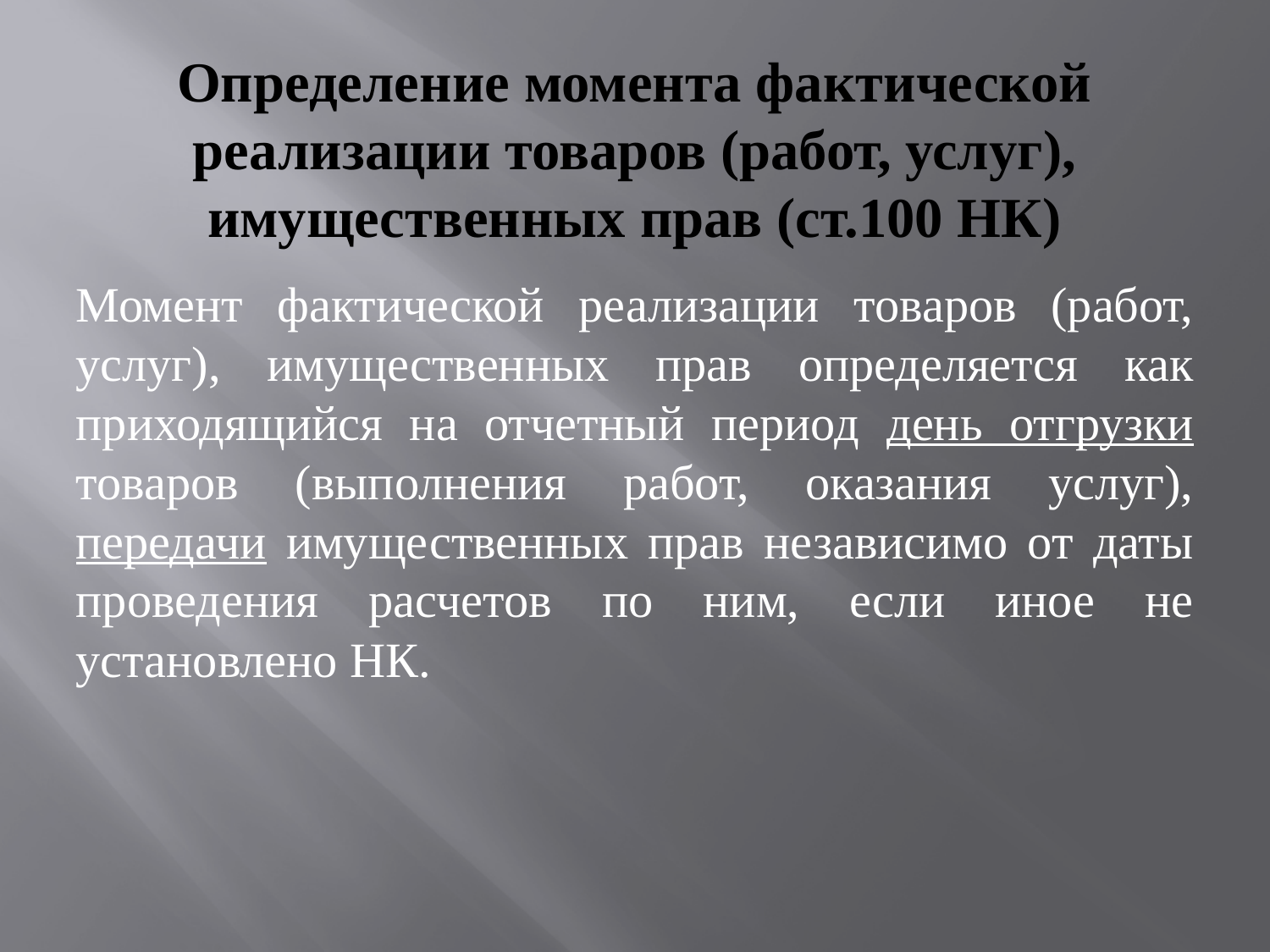

# Определение момента фактической реализации товаров (работ, услуг), имущественных прав (ст.100 НК)
Момент фактической реализации товаров (работ, услуг), имущественных прав определяется как приходящийся на отчетный период день отгрузки товаров (выполнения работ, оказания услуг), передачи имущественных прав независимо от даты проведения расчетов по ним, если иное не установлено НК.